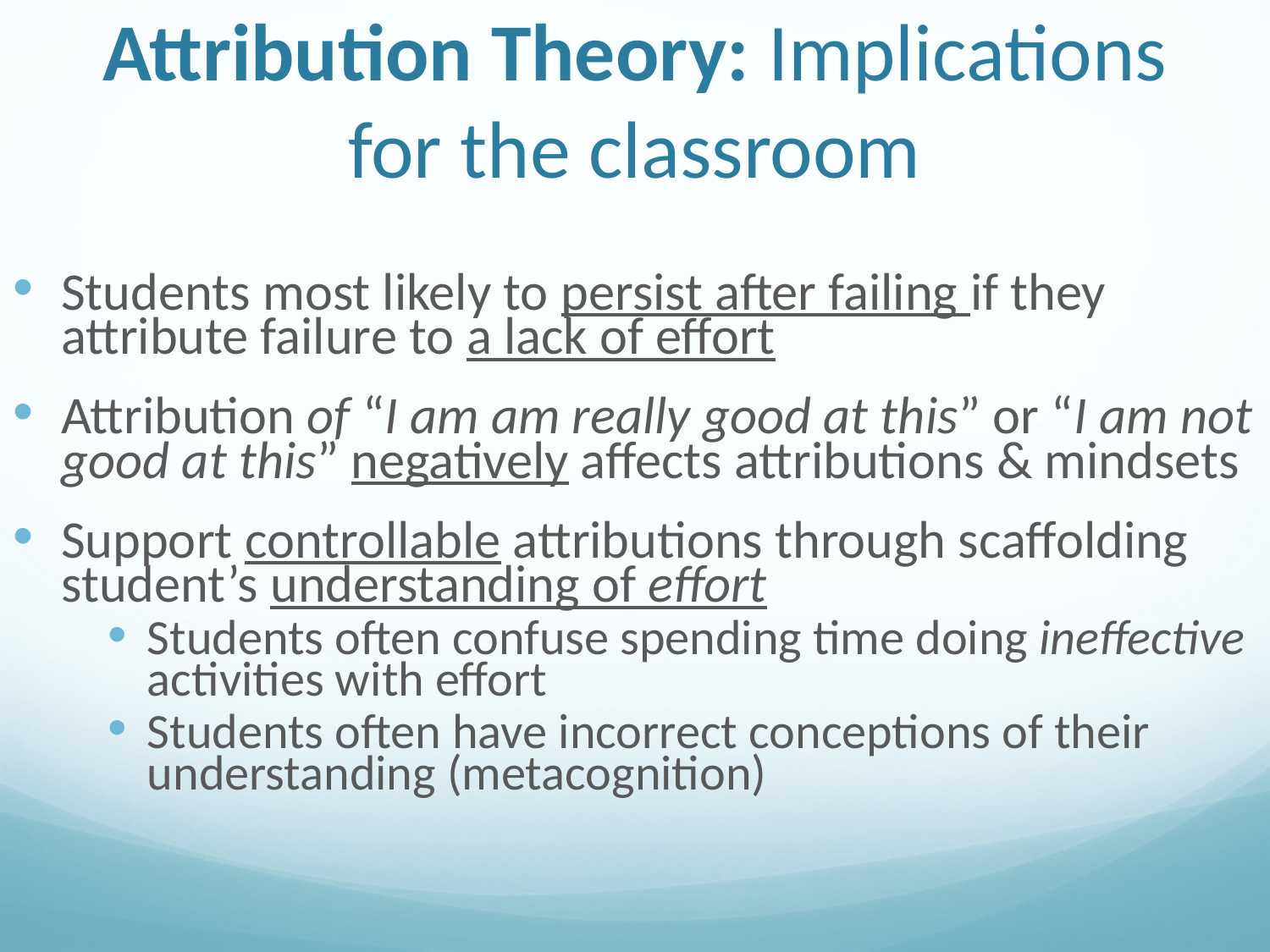

# Attribution Theory: Implications for the classroom

Students most likely to persist after failing if they attribute failure to a lack of effort
Attribution of “I am am really good at this” or “I am not good at this” negatively affects attributions & mindsets
Support controllable attributions through scaffolding student’s understanding of effort
Students often confuse spending time doing ineffective activities with effort
Students often have incorrect conceptions of their understanding (metacognition)